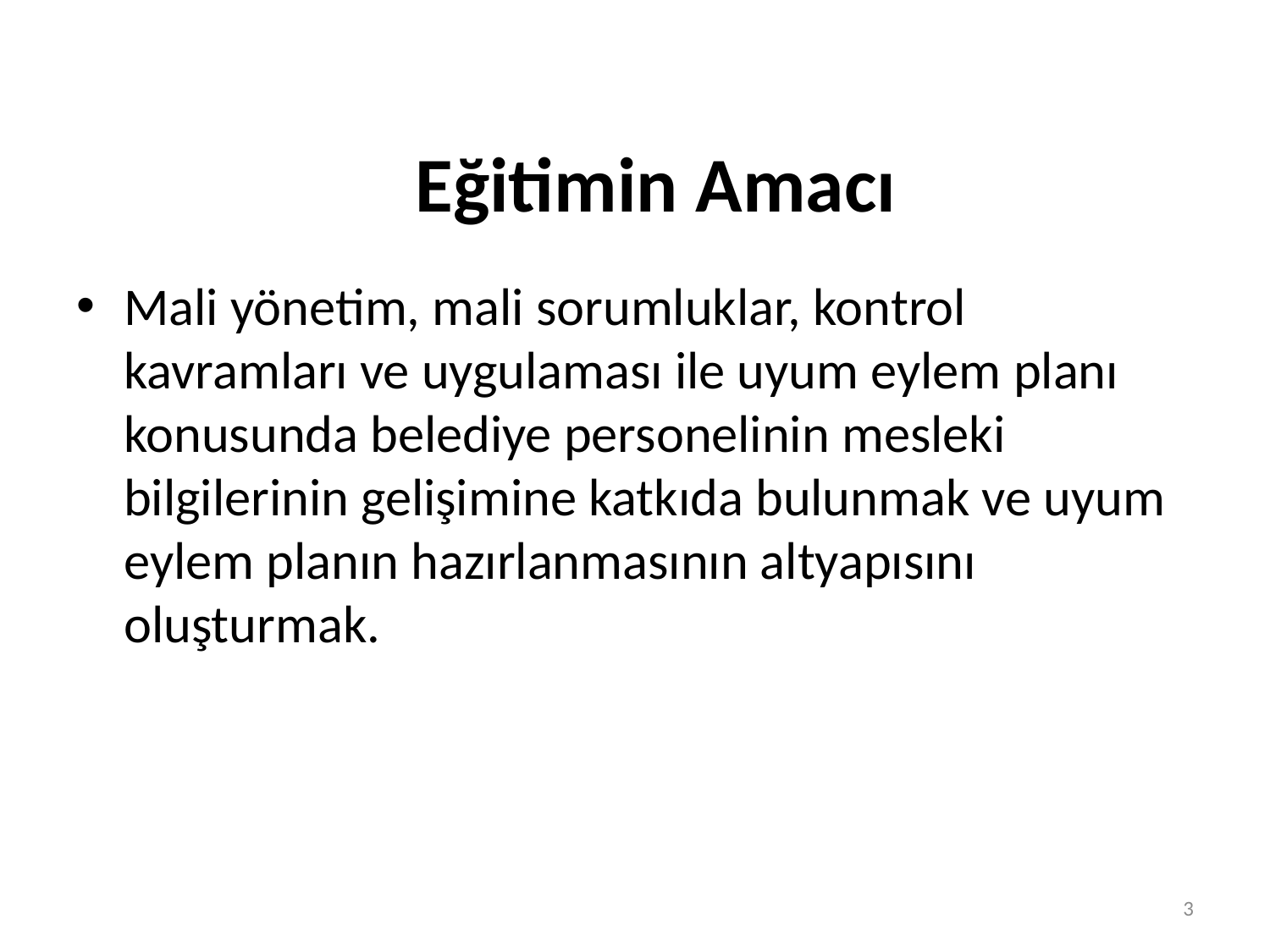

# Eğitimin Amacı
Mali yönetim, mali sorumluklar, kontrol kavramları ve uygulaması ile uyum eylem planı konusunda belediye personelinin mesleki bilgilerinin gelişimine katkıda bulunmak ve uyum eylem planın hazırlanmasının altyapısını oluşturmak.
3